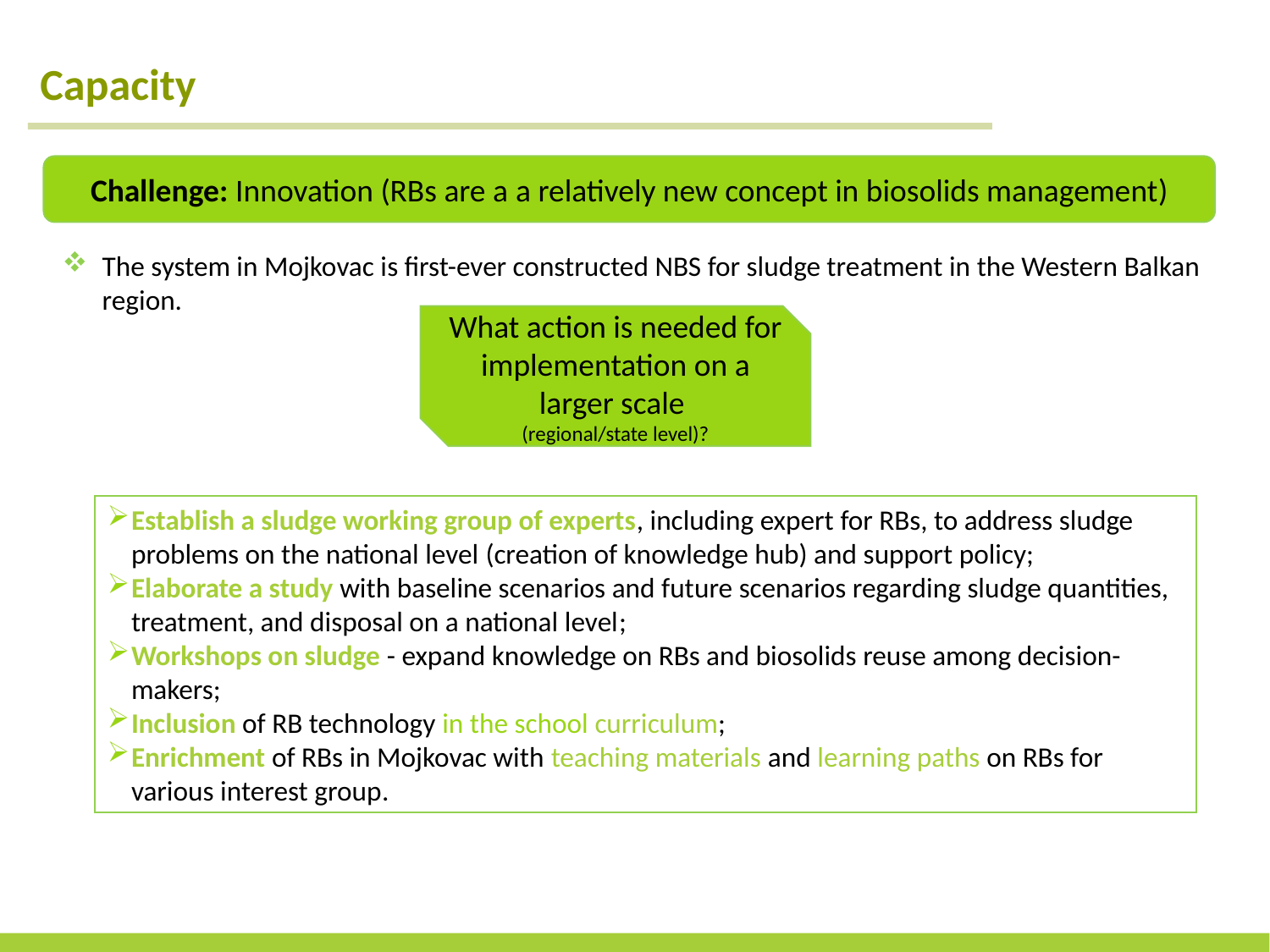

Capacity
Challenge: Innovation (RBs are a a relatively new concept in biosolids management)
The system in Mojkovac is first-ever constructed NBS for sludge treatment in the Western Balkan region.

What action is needed for implementation on a larger scale
(regional/state level)?
Establish a sludge working group of experts, including expert for RBs, to address sludge problems on the national level (creation of knowledge hub) and support policy;
Elaborate a study with baseline scenarios and future scenarios regarding sludge quantities, treatment, and disposal on a national level;
Workshops on sludge - expand knowledge on RBs and biosolids reuse among decision-makers;
Inclusion of RB technology in the school curriculum;
Enrichment of RBs in Mojkovac with teaching materials and learning paths on RBs for various interest group.